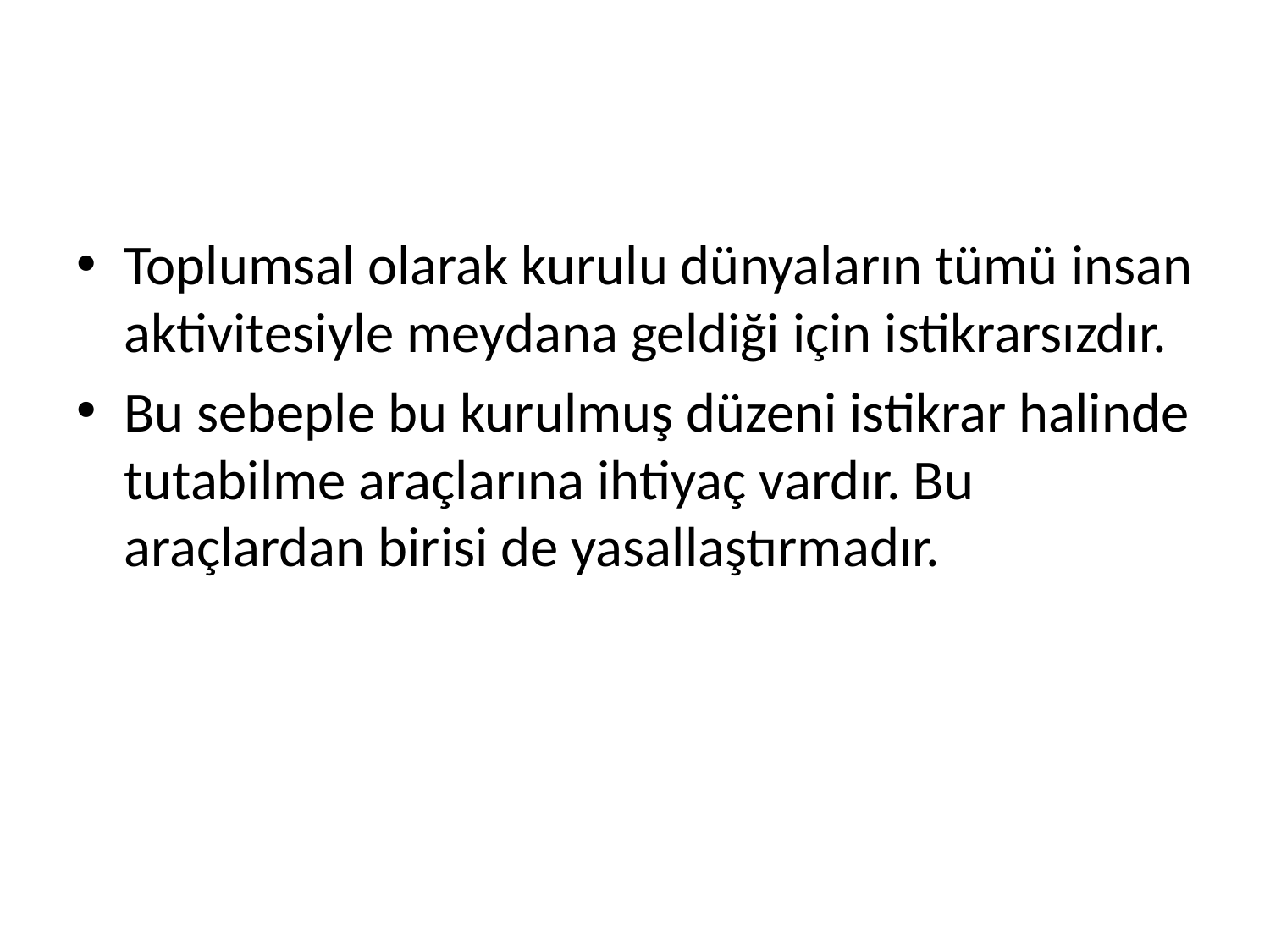

#
Toplumsal olarak kurulu dünyaların tümü insan aktivitesiyle meydana geldiği için istikrarsızdır.
Bu sebeple bu kurulmuş düzeni istikrar halinde tutabilme araçlarına ihtiyaç vardır. Bu araçlardan birisi de yasallaştırmadır.